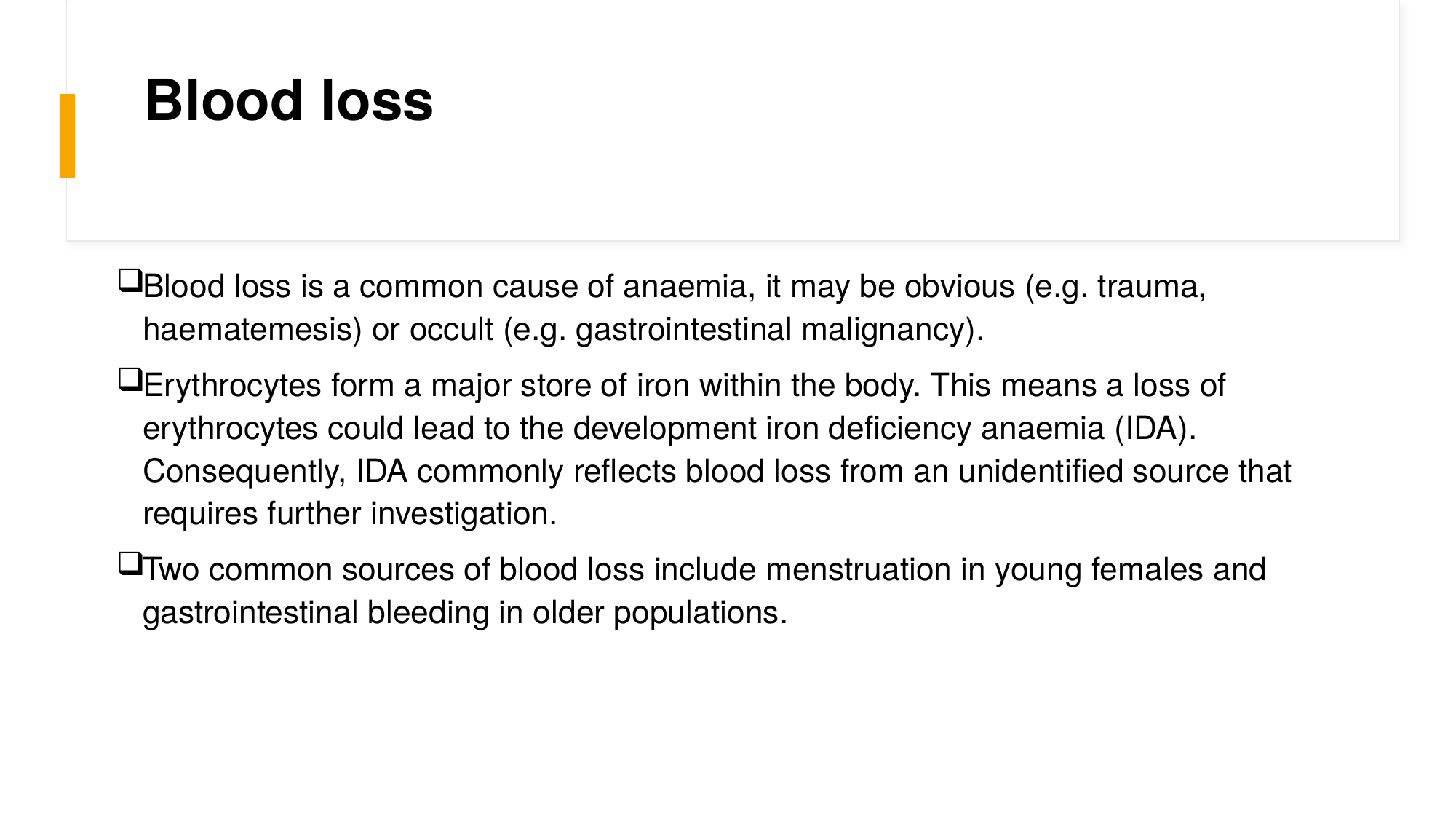

# Blood loss
Blood loss is a common cause of anaemia, it may be obvious (e.g. trauma, haematemesis) or occult (e.g. gastrointestinal malignancy).
Erythrocytes form a major store of iron within the body. This means a loss of erythrocytes could lead to the development iron deficiency anaemia (IDA). Consequently, IDA commonly reflects blood loss from an unidentified source that requires further investigation.
Two common sources of blood loss include menstruation in young females and gastrointestinal bleeding in older populations.